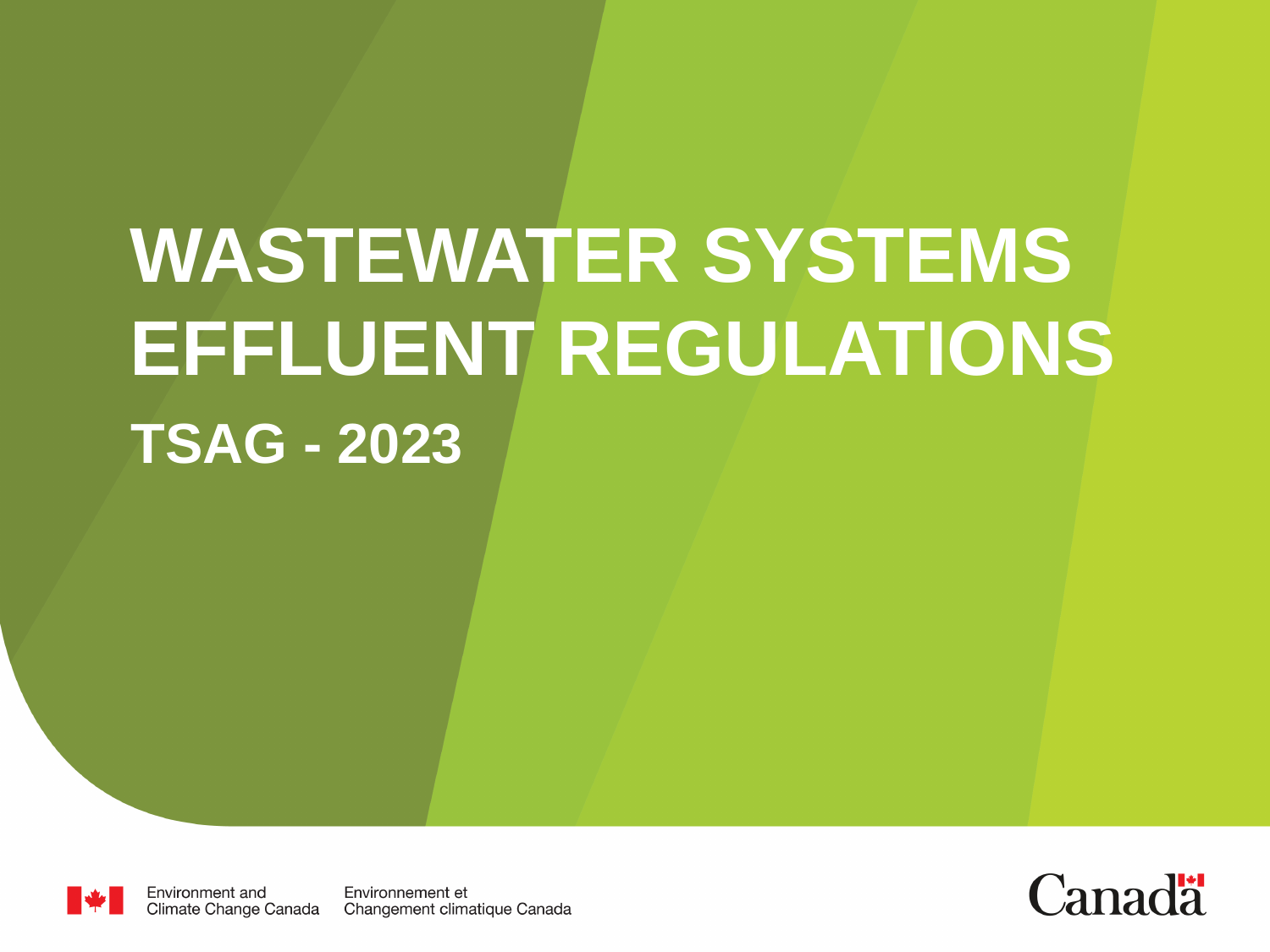

# Wastewater systems effluent regulations
TSAG - 2023